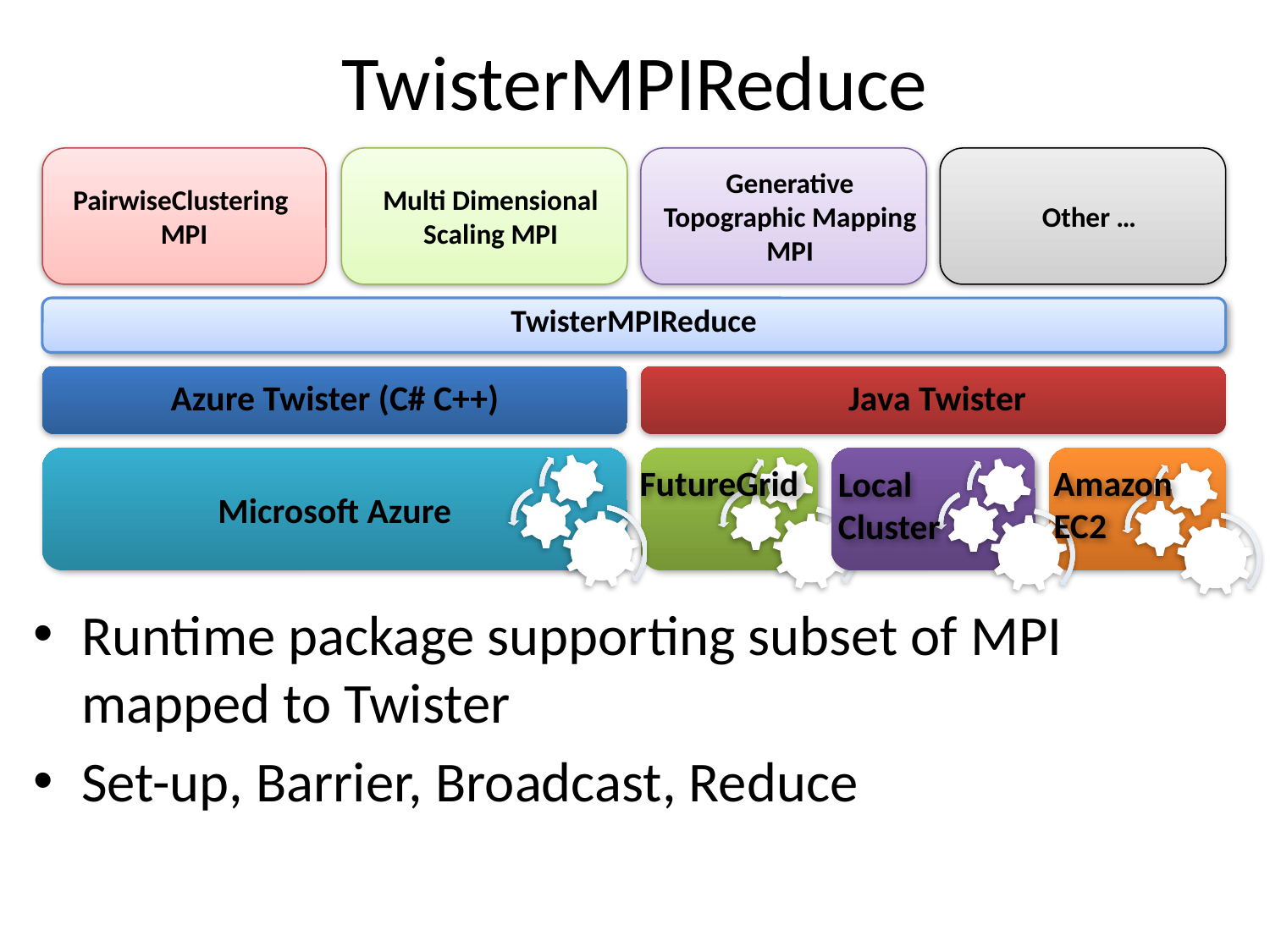

# TwisterMPIReduce
PairwiseClustering
MPI
Multi Dimensional Scaling MPI
Generative Topographic Mapping MPI
Other …
TwisterMPIReduce
Azure Twister (C# C++)
 Java Twister
Microsoft Azure

FutureGrid
Amazon EC2

Local Cluster
Runtime package supporting subset of MPI mapped to Twister
Set-up, Barrier, Broadcast, Reduce